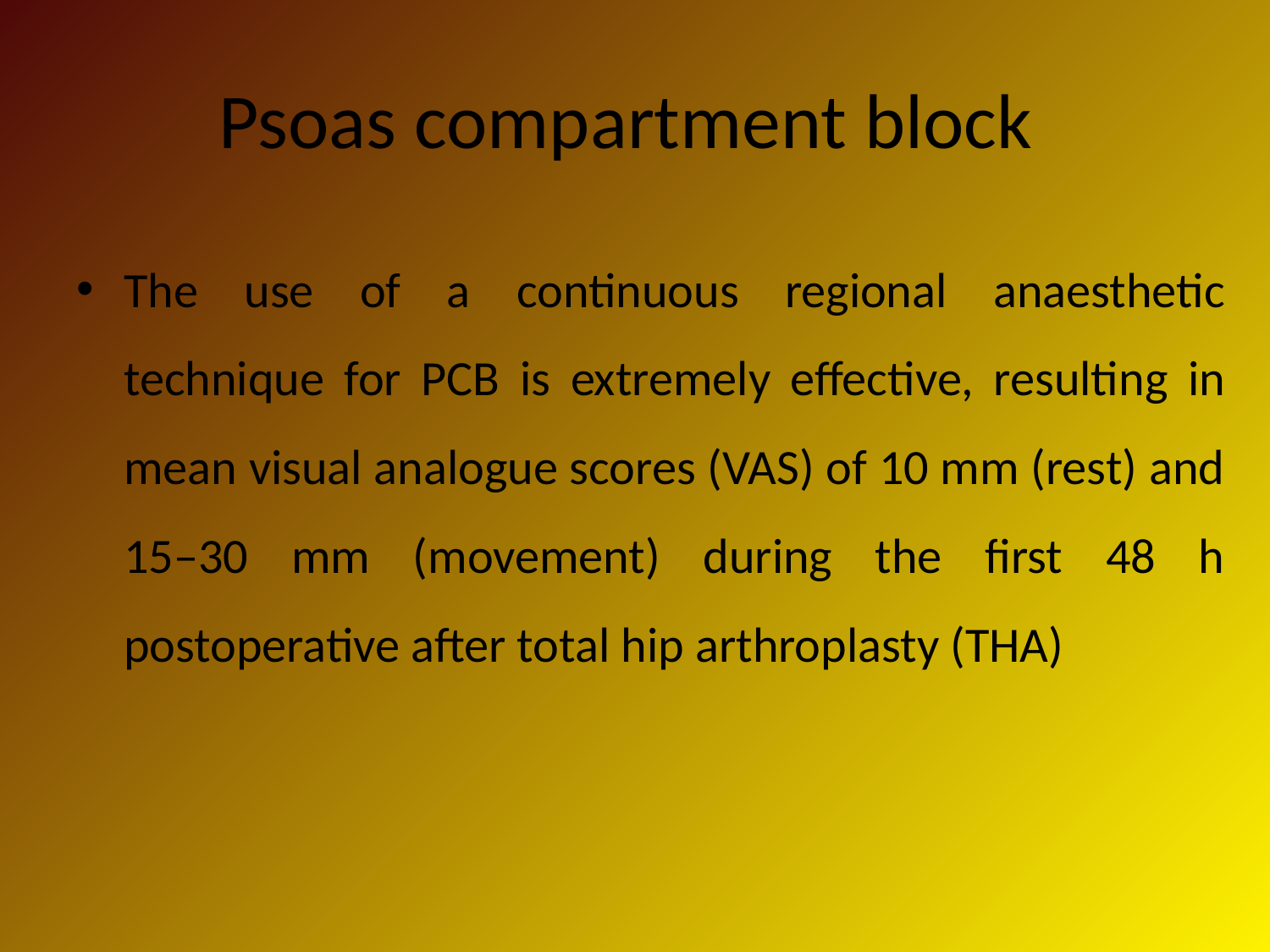

# Psoas compartment block
The use of a continuous regional anaesthetic technique for PCB is extremely effective, resulting in mean visual analogue scores (VAS) of 10 mm (rest) and 15–30 mm (movement) during the first 48 h postoperative after total hip arthroplasty (THA)